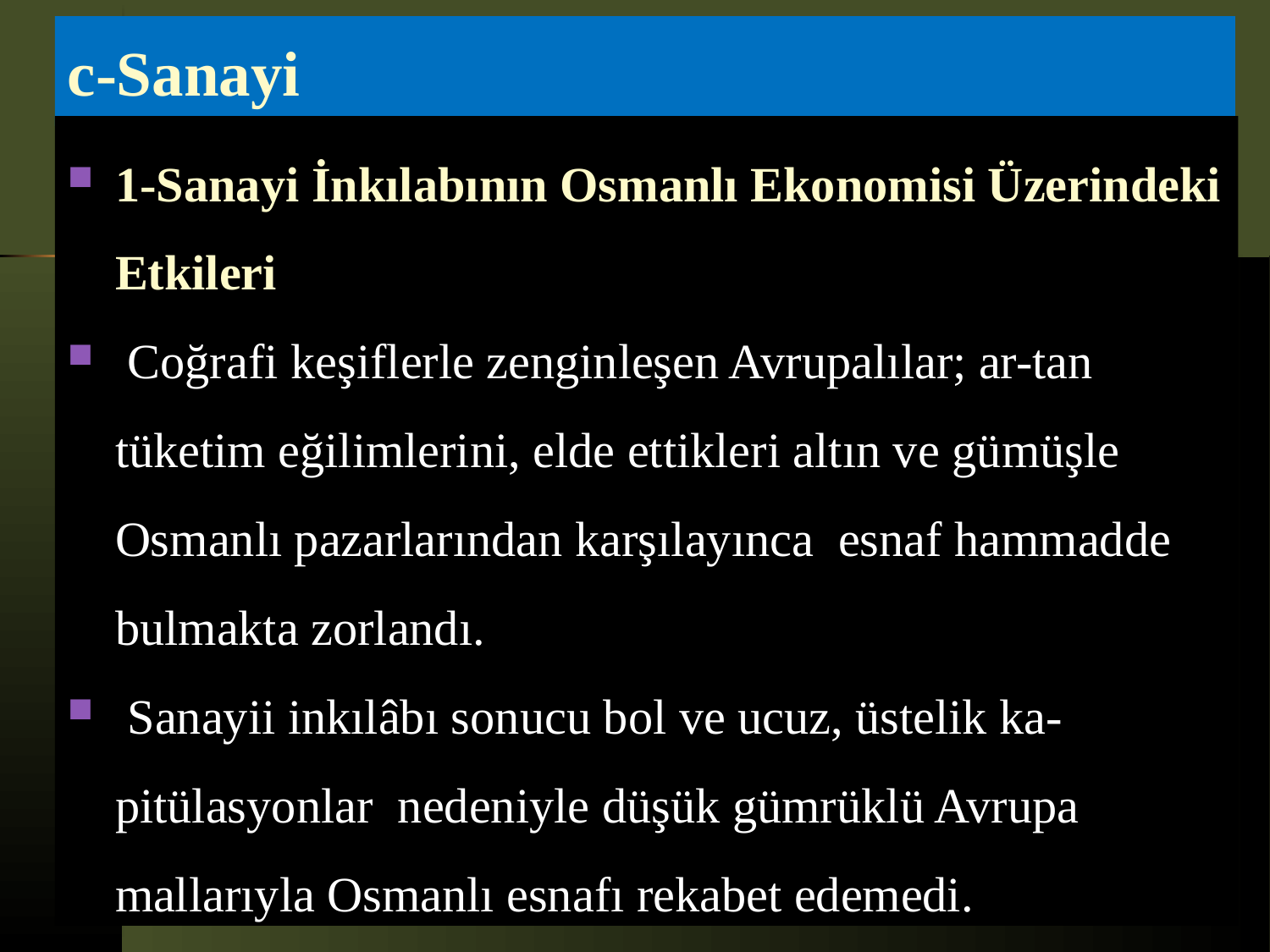

# c-Sanayi
1-Sanayi İnkılabının Osmanlı Ekonomisi Üzerindeki Etkileri
 Coğrafi keşiflerle zenginleşen Avrupalılar; ar-tan tüketim eğilimlerini, elde ettikleri altın ve gümüşle Osmanlı pazarlarından karşılayınca  esnaf hammadde bulmakta zorlandı.
 Sanayii inkılâbı sonucu bol ve ucuz, üstelik ka-pitülasyonlar  nedeniyle düşük gümrüklü Avrupa mallarıyla Osmanlı esnafı rekabet edemedi.